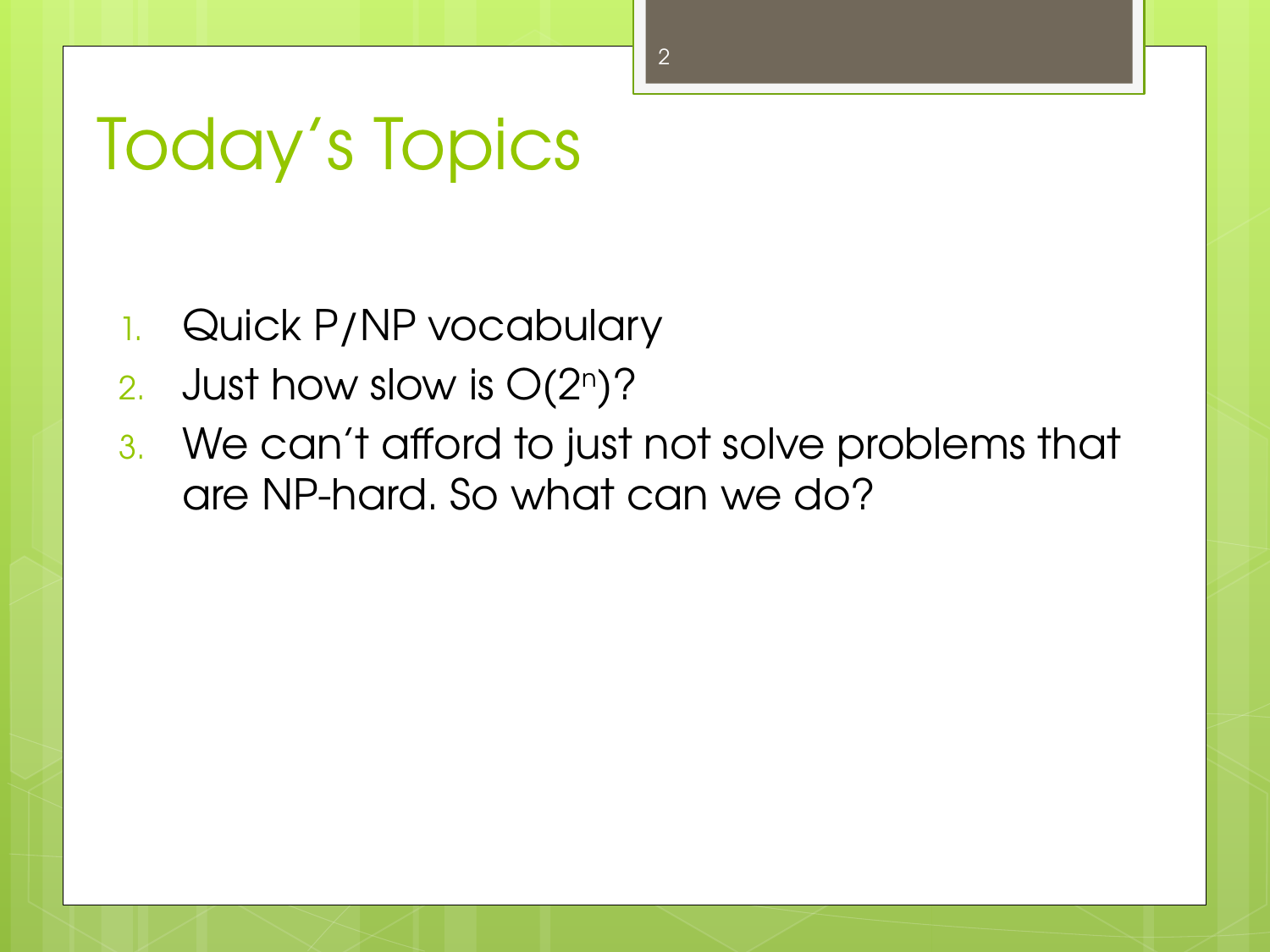

2
# Today’s Topics

Quick P/NP vocabulary
Just how slow is O(2n)?
We can’t afford to just not solve problems that are NP-hard. So what can we do?